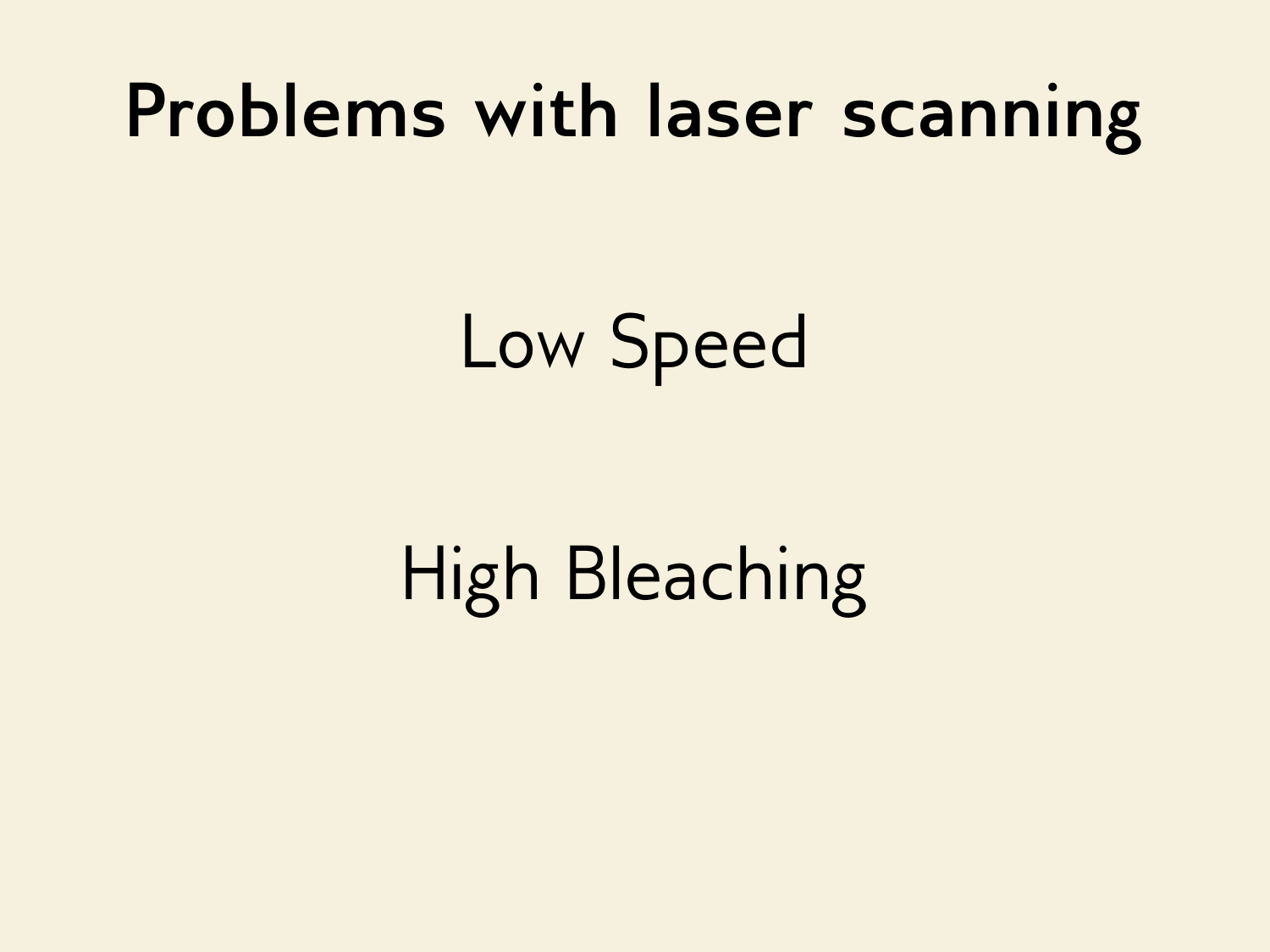

Problems with laser scanning
Low Speed
High Bleaching